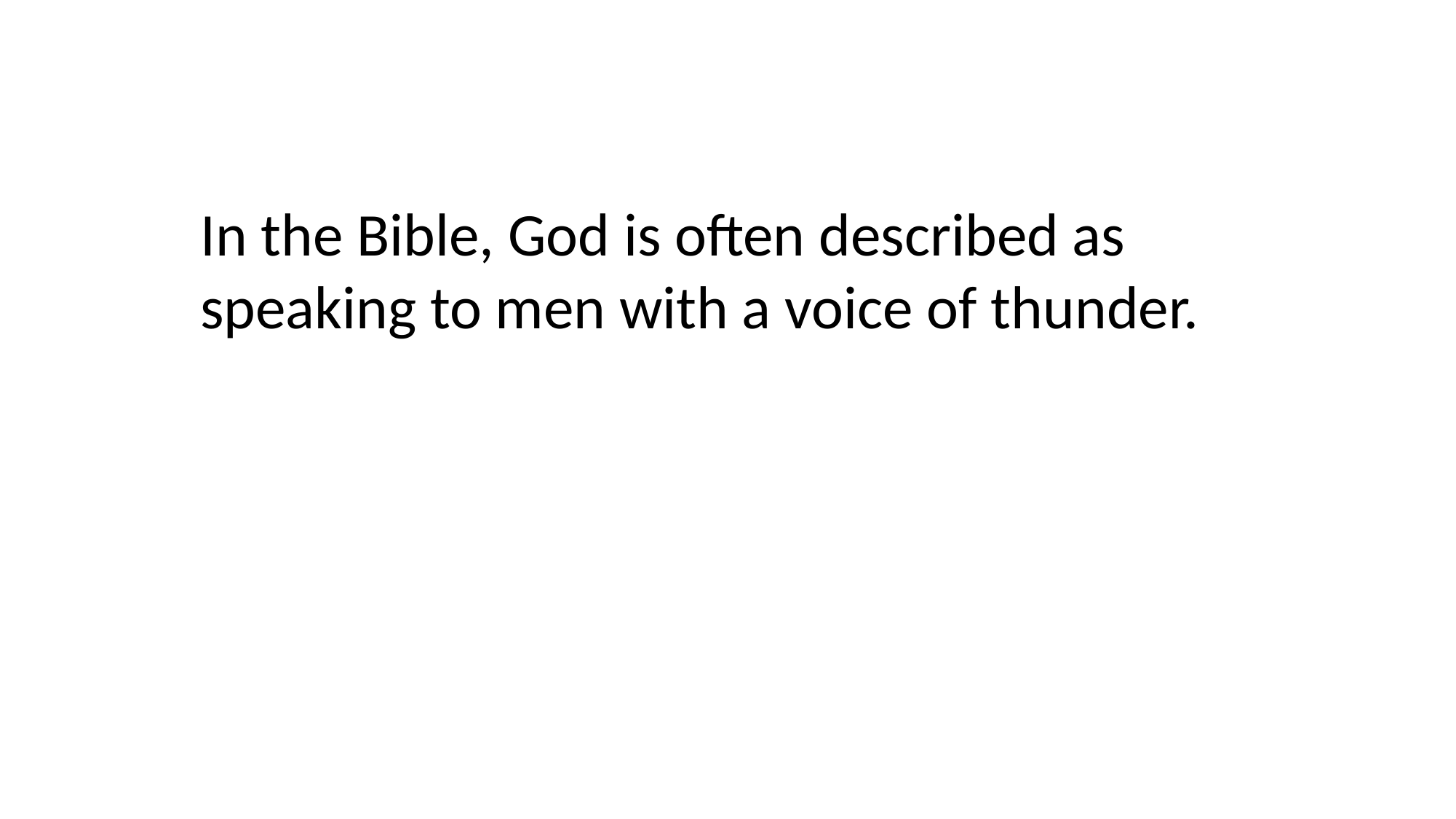

In the Bible, God is often described as speaking to men with a voice of thunder.